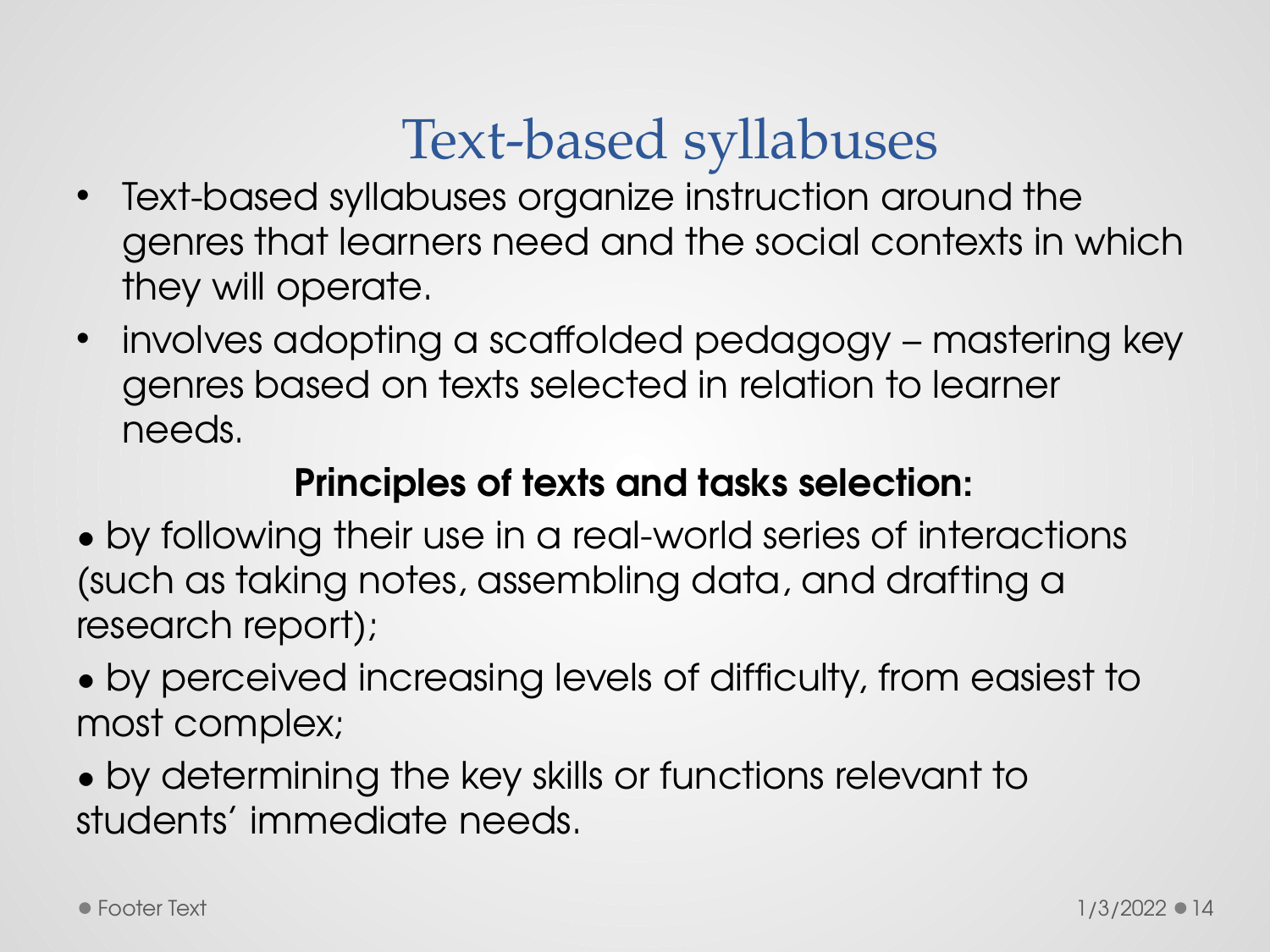

# Text-based syllabuses
Text-based syllabuses organize instruction around the genres that learners need and the social contexts in which they will operate.
involves adopting a scaffolded pedagogy – mastering key genres based on texts selected in relation to learner needs.
Principles of texts and tasks selection:
• by following their use in a real-world series of interactions (such as taking notes, assembling data, and drafting a research report);
• by perceived increasing levels of difﬁculty, from easiest to most complex;
• by determining the key skills or functions relevant to students’ immediate needs.

Footer Text
1/3/2022
14